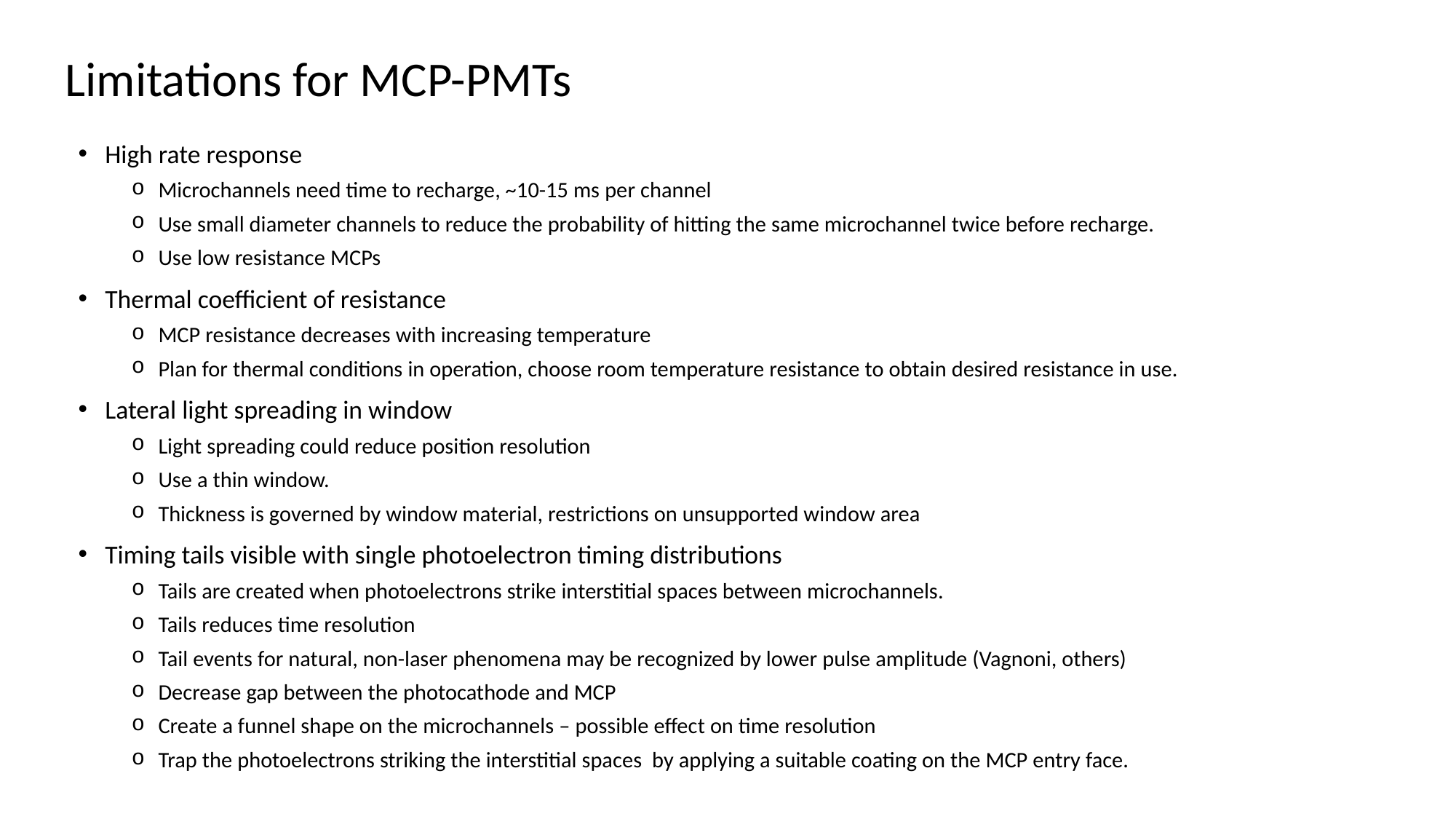

# Limitations for MCP-PMTs
High rate response
Microchannels need time to recharge, ~10-15 ms per channel
Use small diameter channels to reduce the probability of hitting the same microchannel twice before recharge.
Use low resistance MCPs
Thermal coefficient of resistance
MCP resistance decreases with increasing temperature
Plan for thermal conditions in operation, choose room temperature resistance to obtain desired resistance in use.
Lateral light spreading in window
Light spreading could reduce position resolution
Use a thin window.
Thickness is governed by window material, restrictions on unsupported window area
Timing tails visible with single photoelectron timing distributions
Tails are created when photoelectrons strike interstitial spaces between microchannels.
Tails reduces time resolution
Tail events for natural, non-laser phenomena may be recognized by lower pulse amplitude (Vagnoni, others)
Decrease gap between the photocathode and MCP
Create a funnel shape on the microchannels – possible effect on time resolution
Trap the photoelectrons striking the interstitial spaces  by applying a suitable coating on the MCP entry face.